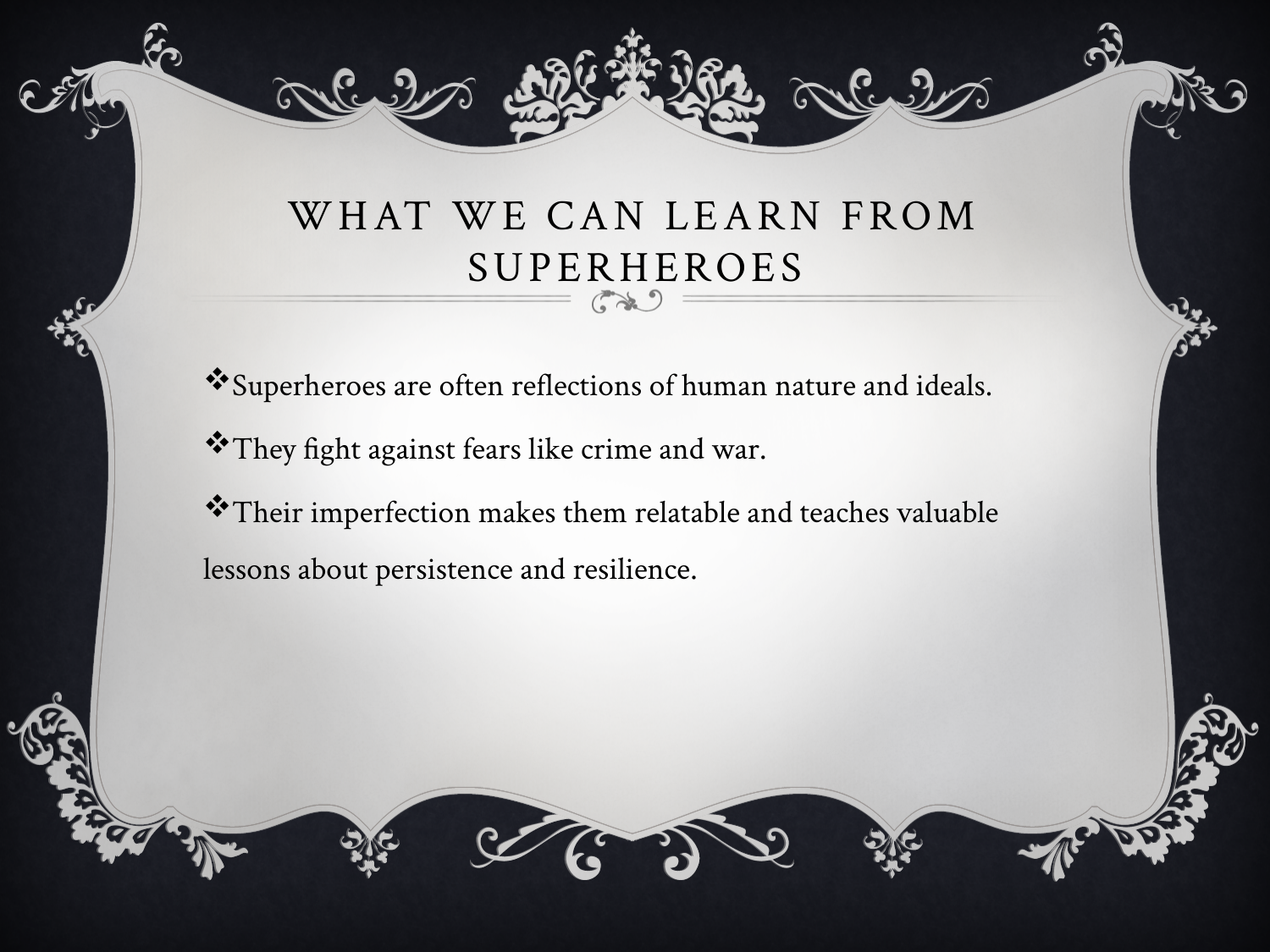

# What We Can Learn From Superheroes
Superheroes are often reflections of human nature and ideals.
They fight against fears like crime and war.
Their imperfection makes them relatable and teaches valuable lessons about persistence and resilience.